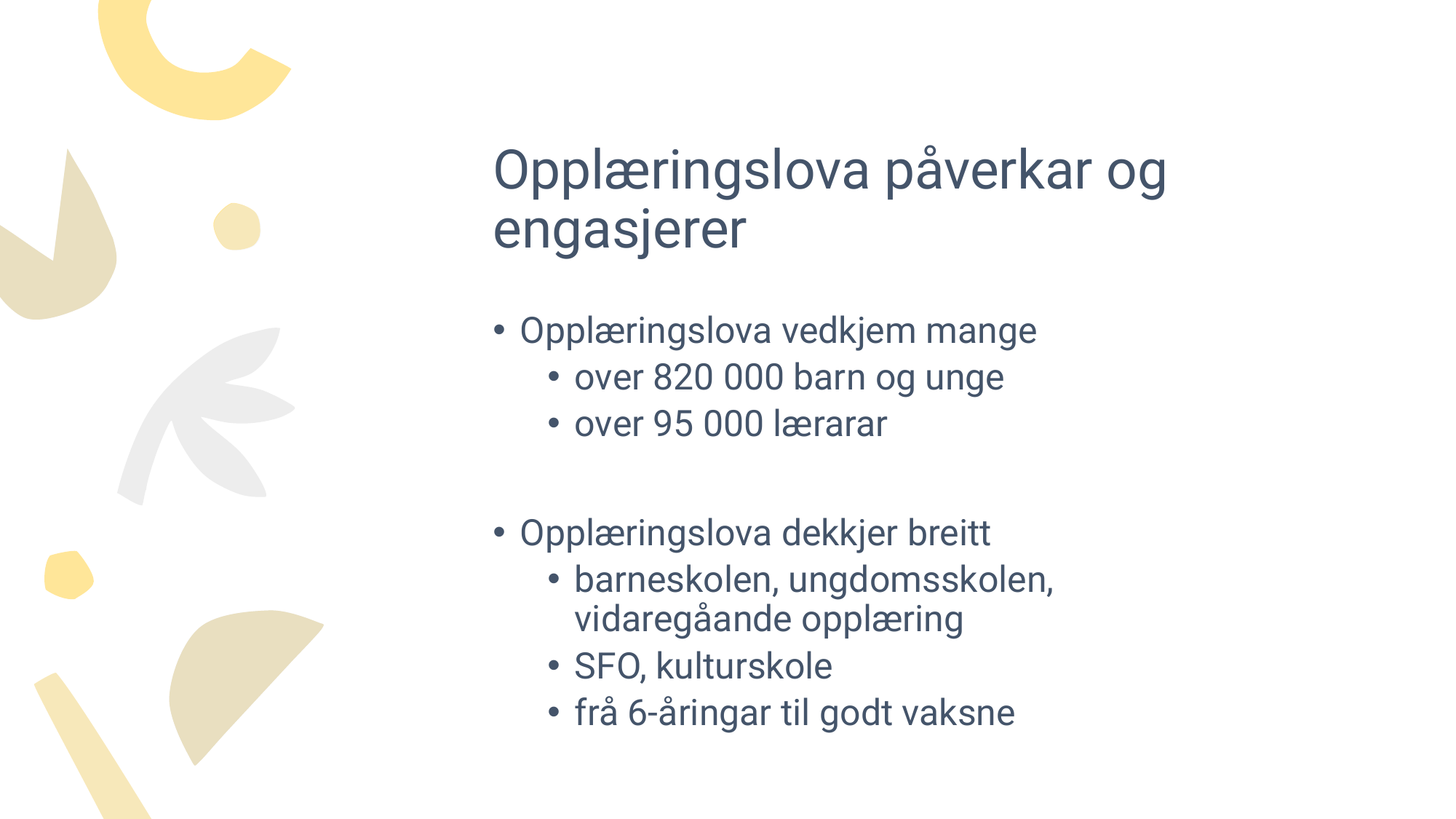

# Opplæringslova påverkar og engasjerer

Opplæringslova vedkjem mange
over 820 000 barn og unge
over 95 000 lærarar

Opplæringslova dekkjer breitt
barneskolen, ungdomsskolen, vidaregåande opplæring
SFO, kulturskole
frå 6-åringar til godt vaksne